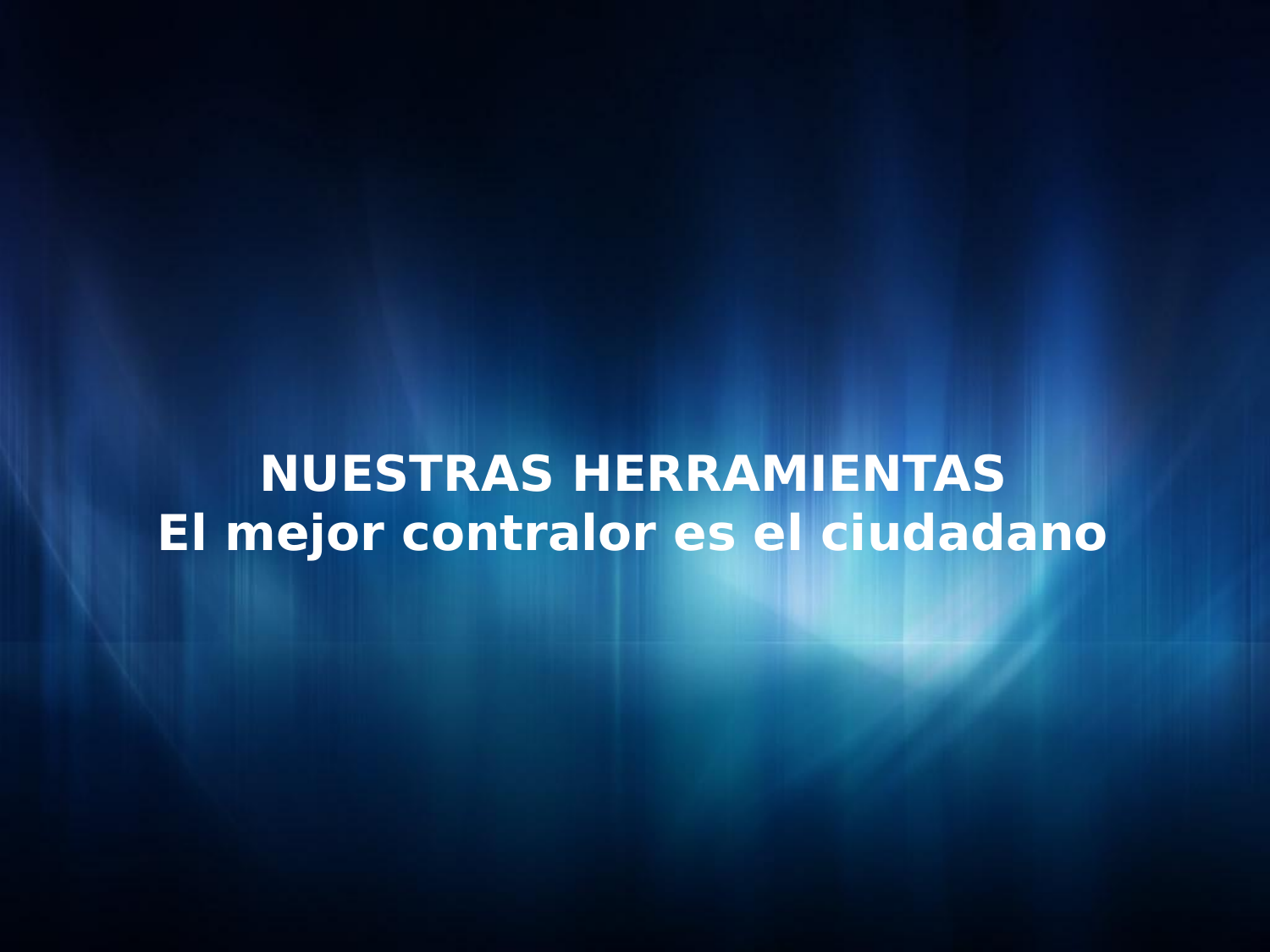

NUESTRAS HERRAMIENTAS
El mejor contralor es el ciudadano